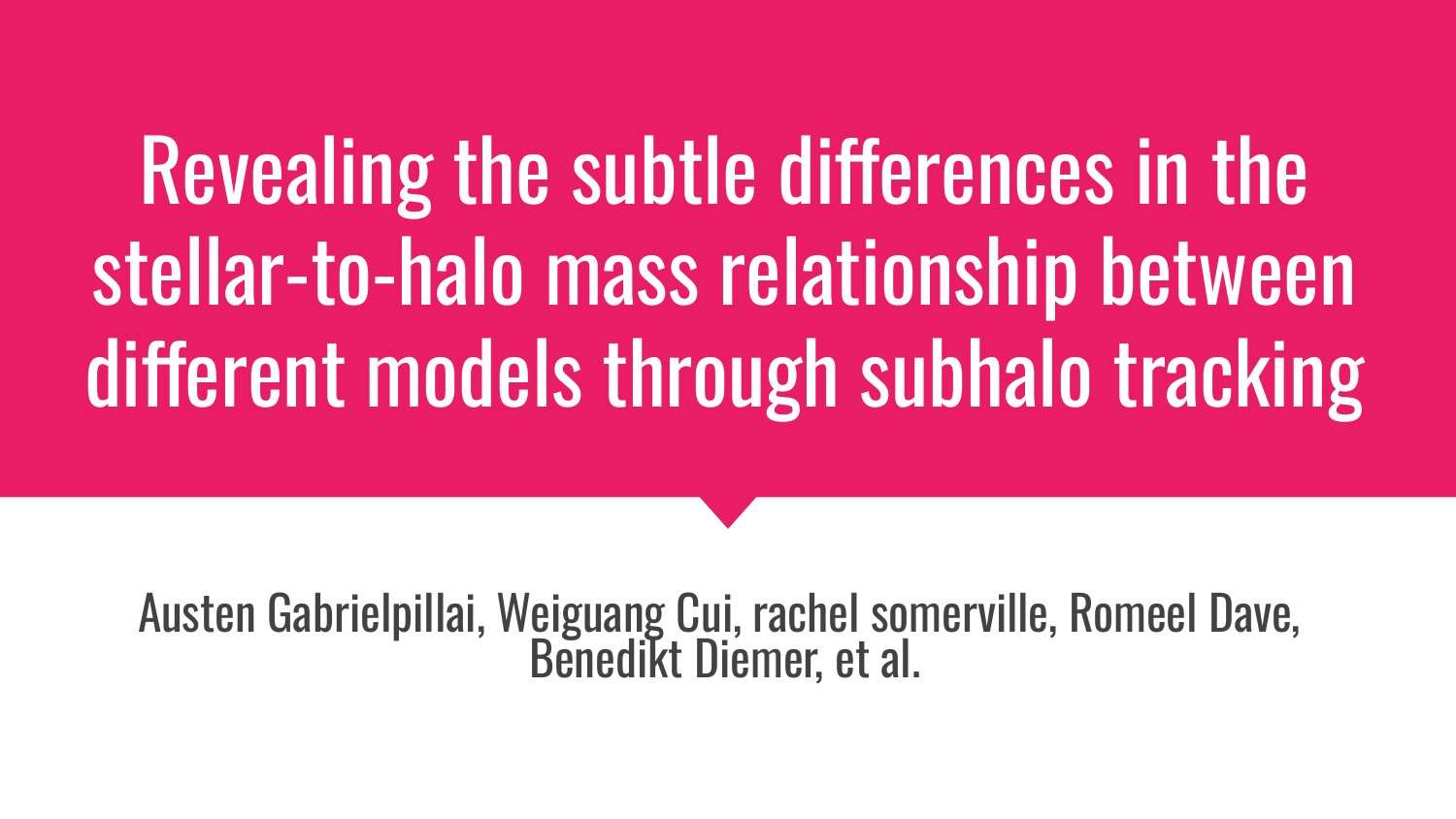

# Revealing the subtle differences in the stellar-to-halo mass relationship between different models through subhalo tracking
Austen Gabrielpillai, Weiguang Cui, rachel somerville, Romeel Dave,
Benedikt Diemer, et al.